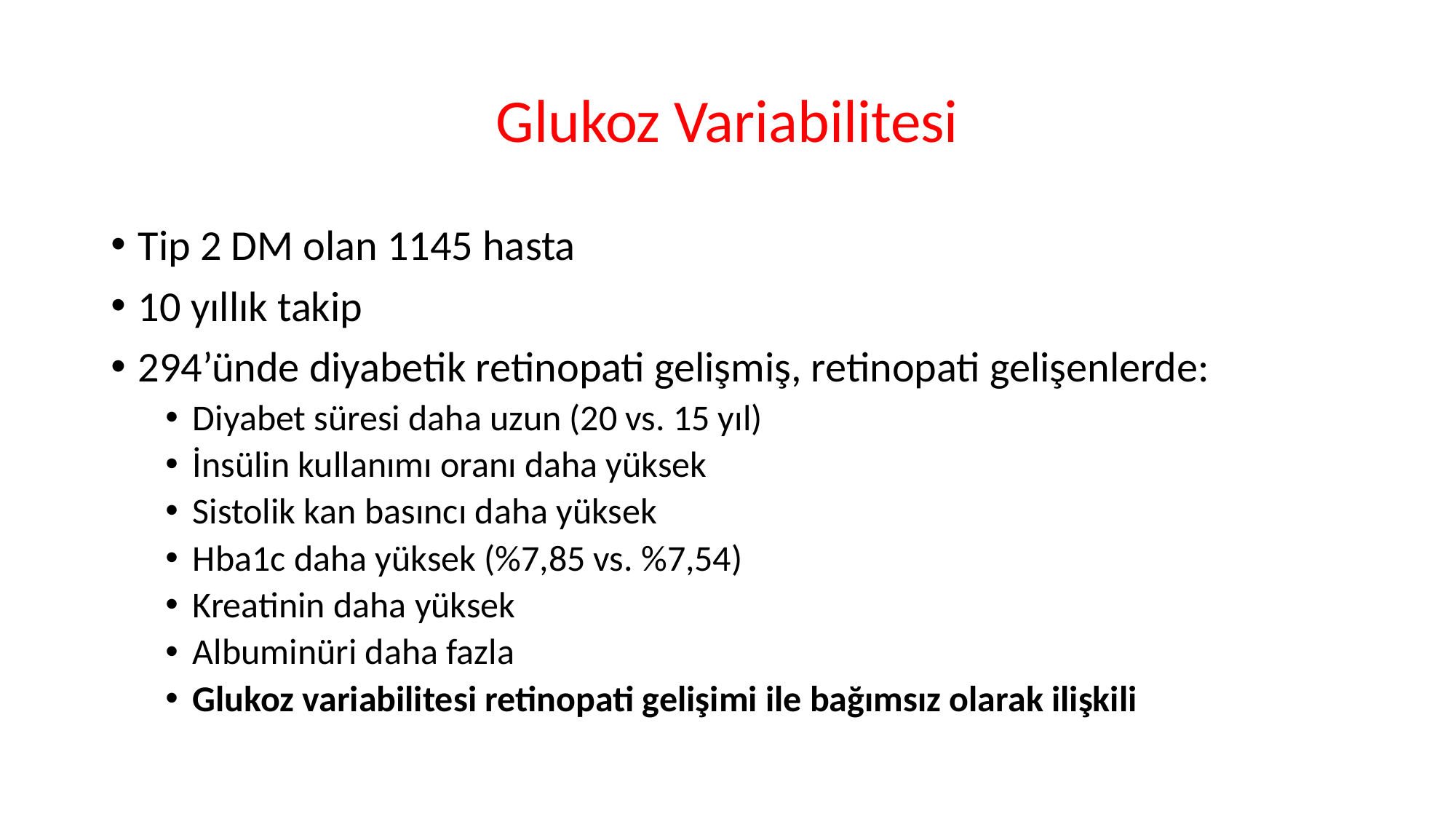

# Glukoz Variabilitesi
Tip 2 DM olan 1145 hasta
10 yıllık takip
294’ünde diyabetik retinopati gelişmiş, retinopati gelişenlerde:
Diyabet süresi daha uzun (20 vs. 15 yıl)
İnsülin kullanımı oranı daha yüksek
Sistolik kan basıncı daha yüksek
Hba1c daha yüksek (%7,85 vs. %7,54)
Kreatinin daha yüksek
Albuminüri daha fazla
Glukoz variabilitesi retinopati gelişimi ile bağımsız olarak ilişkili